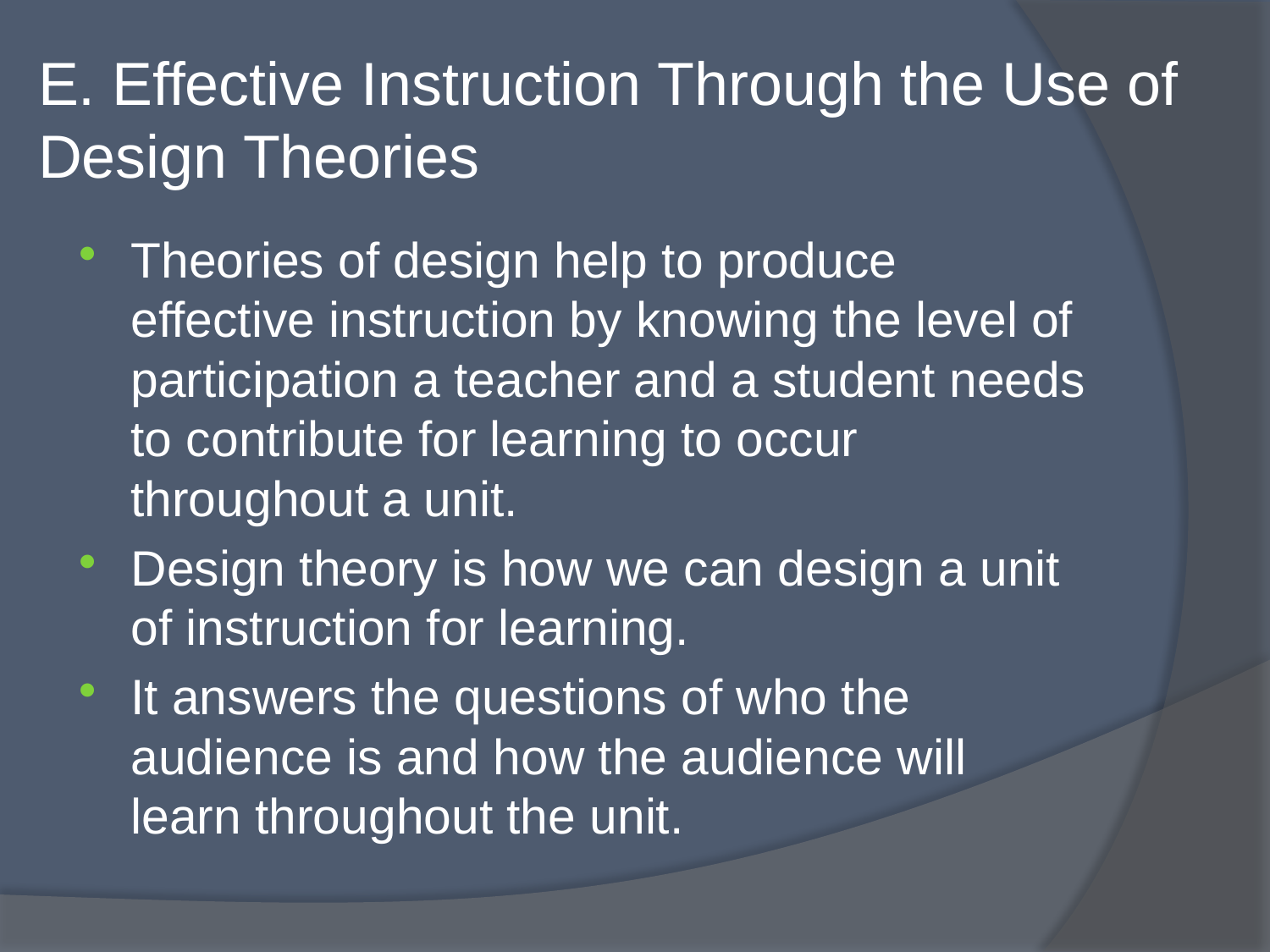

# E. Effective Instruction Through the Use of Design Theories
Theories of design help to produce effective instruction by knowing the level of participation a teacher and a student needs to contribute for learning to occur throughout a unit.
Design theory is how we can design a unit of instruction for learning.
It answers the questions of who the audience is and how the audience will learn throughout the unit.